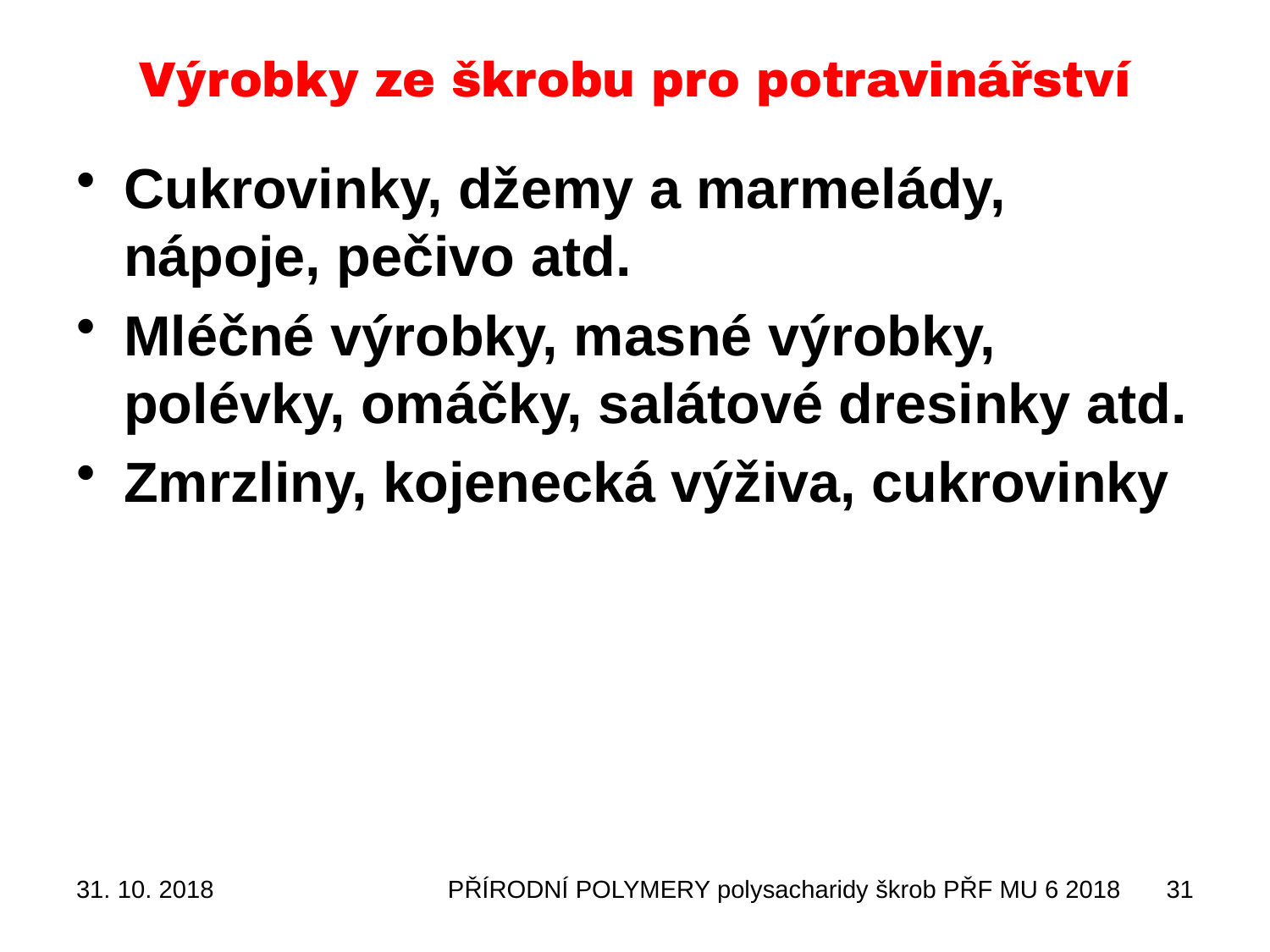

# Výrobky ze škrobu pro potravinářství
Cukrovinky, džemy a marmelády, nápoje, pečivo atd.
Mléčné výrobky, masné výrobky, polévky, omáčky, salátové dresinky atd.
Zmrzliny, kojenecká výživa, cukrovinky

31. 10. 2018
PŘÍRODNÍ POLYMERY polysacharidy škrob PŘF MU 6 2018
31